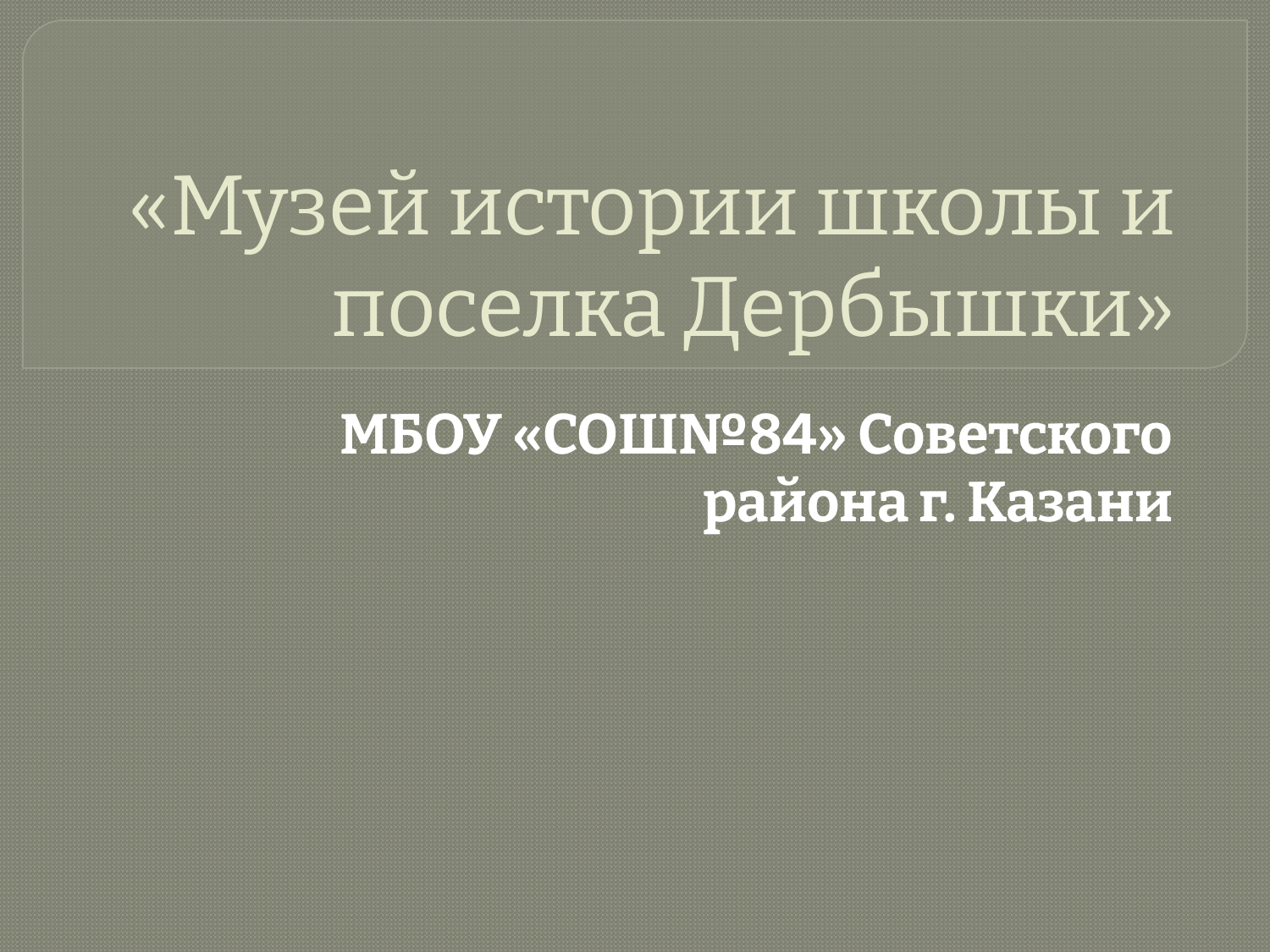

# «Музей истории школы и поселка Дербышки»
МБОУ «СОШ№84» Советского района г. Казани